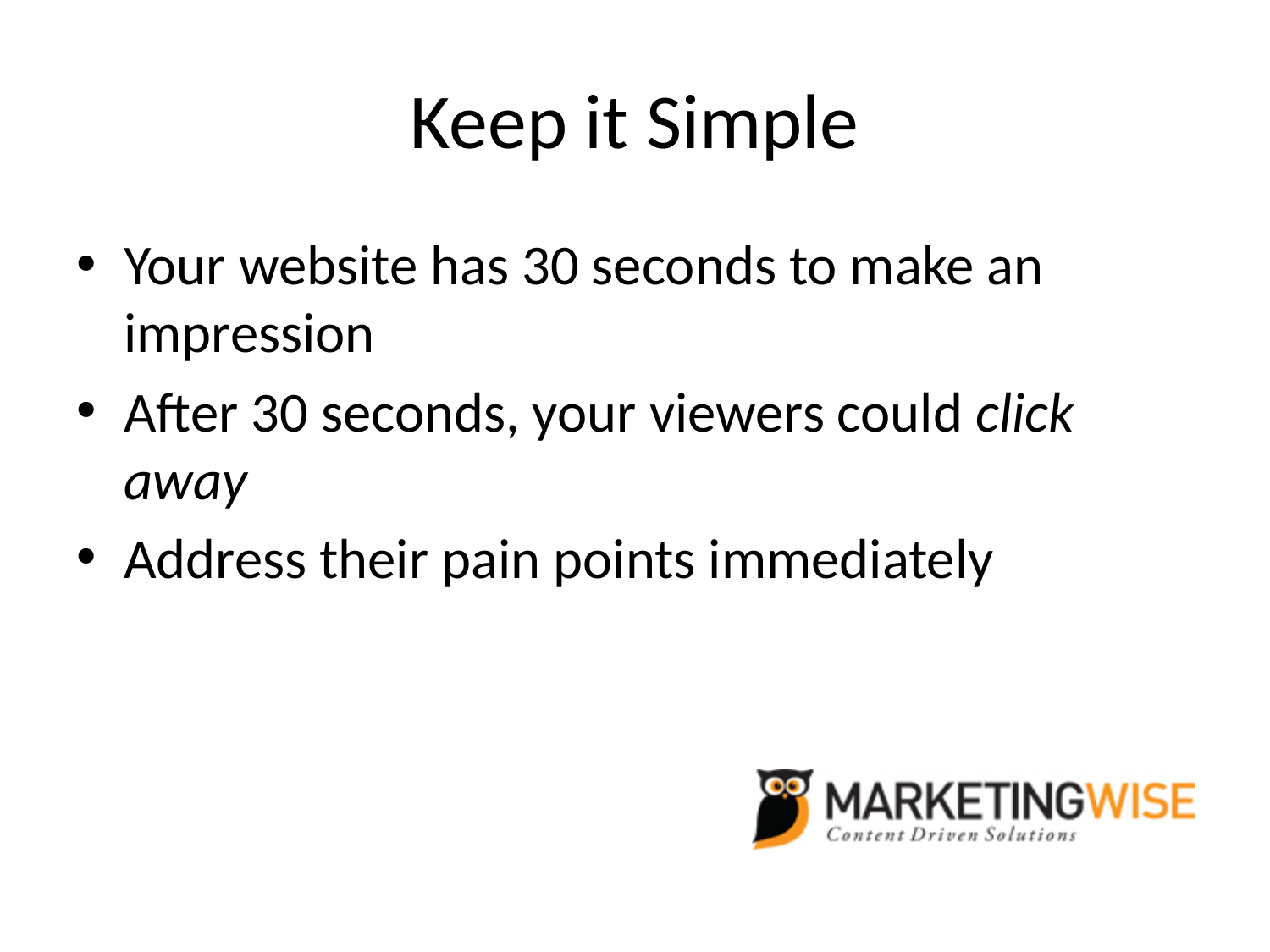

# Keep it Simple
Your website has 30 seconds to make an impression
After 30 seconds, your viewers could click away
Address their pain points immediately